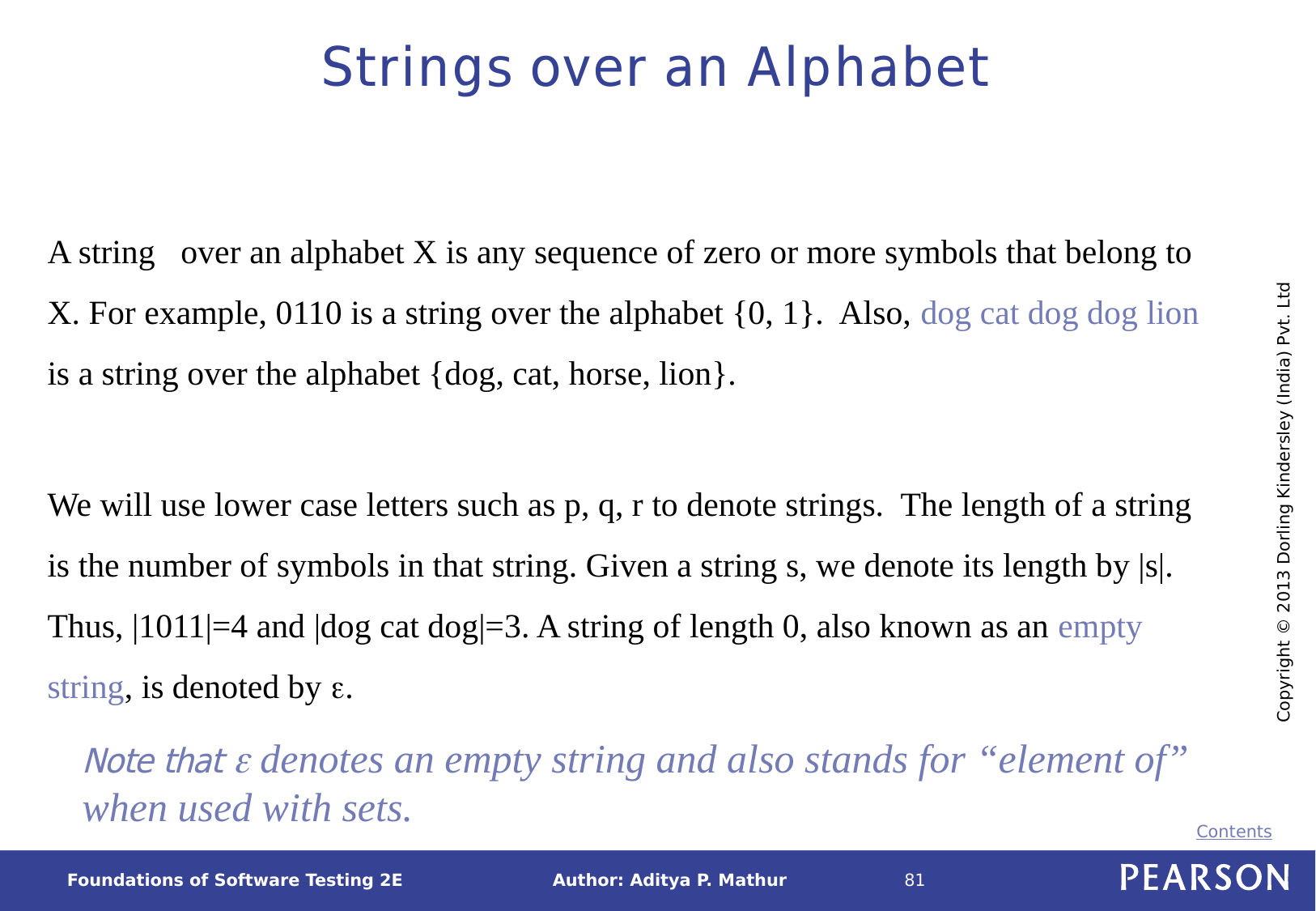

# Strings over an Alphabet
A string   over an alphabet X is any sequence of zero or more symbols that belong to X. For example, 0110 is a string over the alphabet {0, 1}.  Also, dog cat dog dog lion is a string over the alphabet {dog, cat, horse, lion}.
We will use lower case letters such as p, q, r to denote strings.  The length of a string is the number of symbols in that string. Given a string s, we denote its length by |s|. Thus, |1011|=4 and |dog cat dog|=3. A string of length 0, also known as an empty string, is denoted by ε.
Note that ε denotes an empty string and also stands for “element of” when used with sets.